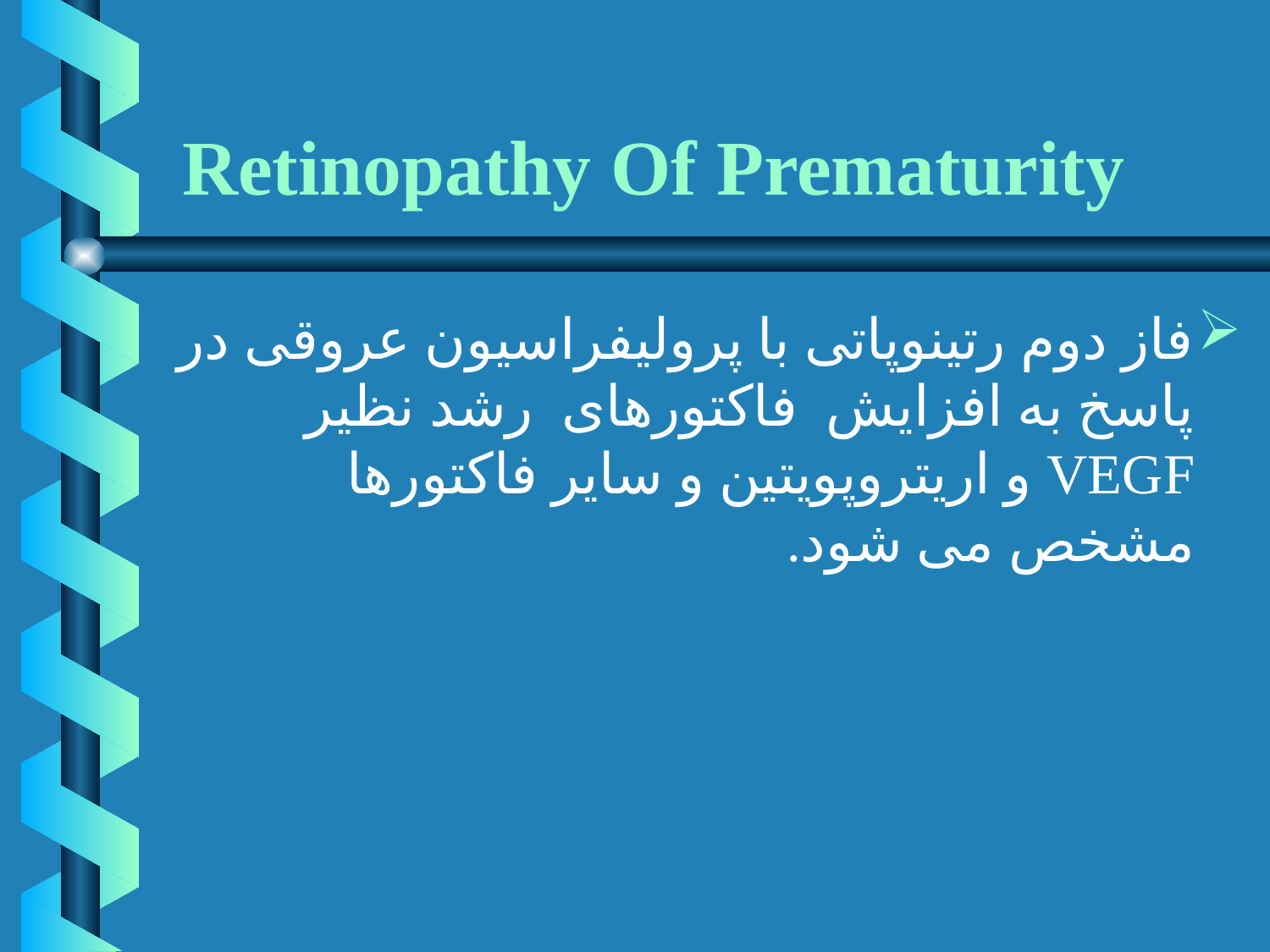

# Retinopathy Of Prematurity
فاز دوم رتینوپاتی با پرولیفراسیون عروقی در پاسخ به افزایش  فاکتورهای  رشد نظیر  VEGF و اریتروپویتین و سایر فاکتورها مشخص می شود.